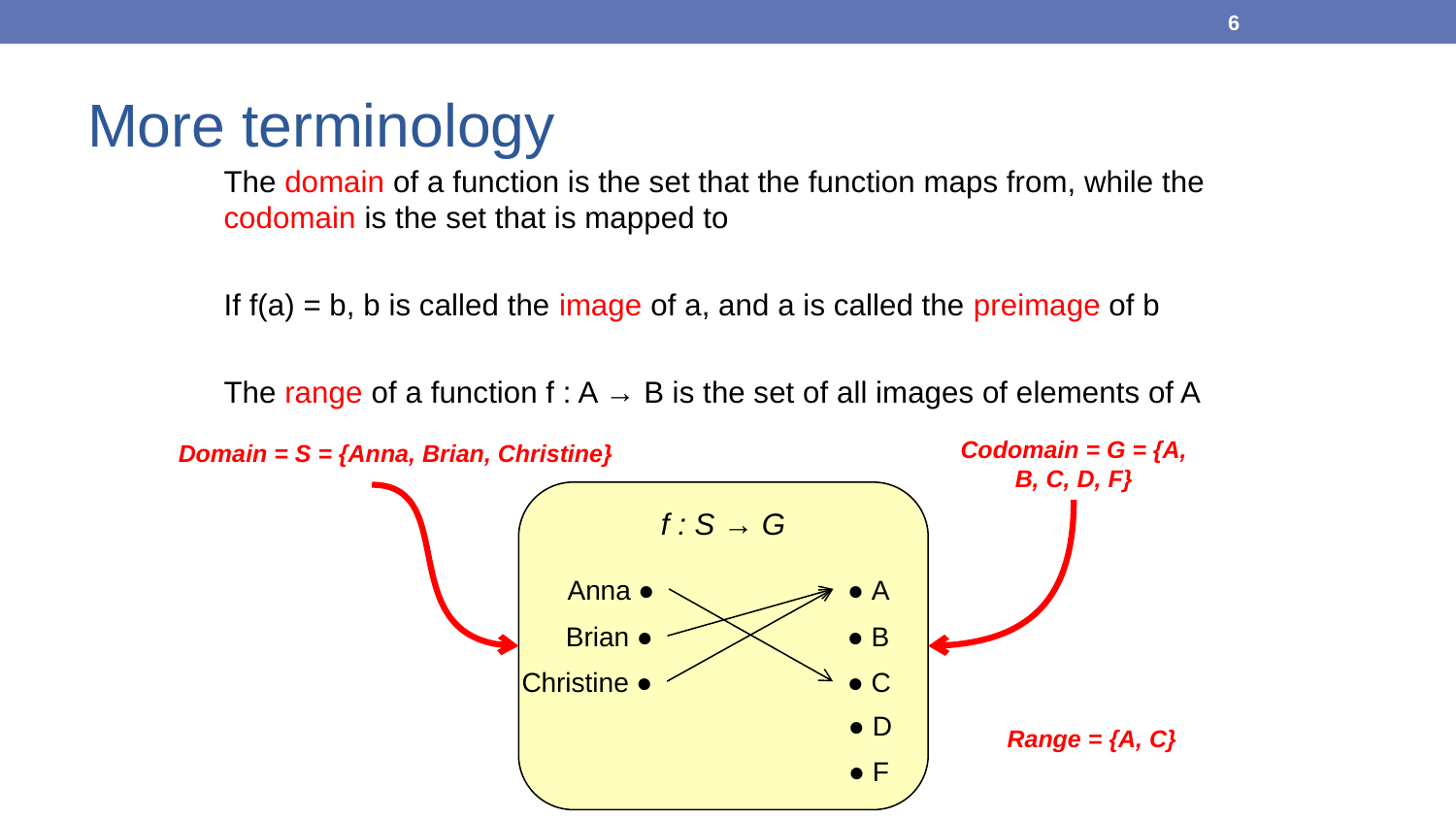

6
# More terminology
The domain of a function is the set that the function maps from, while the codomain is the set that is mapped to

If f(a) = b, b is called the image of a, and a is called the preimage of b

The range of a function f : A → B is the set of all images of elements of A
Codomain = G = {A, B, C, D, F}
Domain = S = {Anna, Brian, Christine}
f : S → G
Anna ●
● A
Brian ●
● B
Christine ●
● C
● D
● F
Range = {A, C}